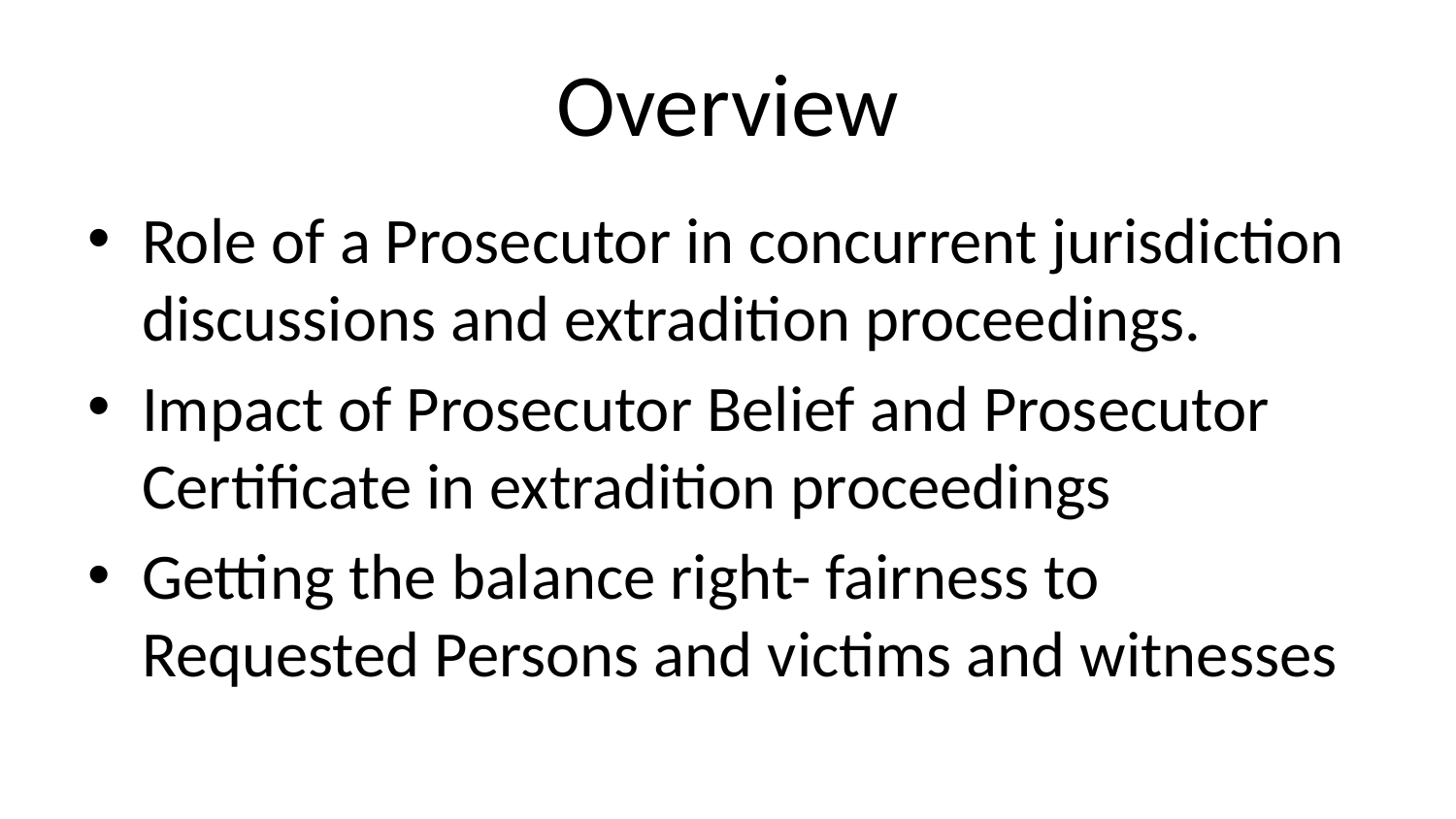

# Overview
Role of a Prosecutor in concurrent jurisdiction discussions and extradition proceedings.
Impact of Prosecutor Belief and Prosecutor Certificate in extradition proceedings
Getting the balance right- fairness to Requested Persons and victims and witnesses